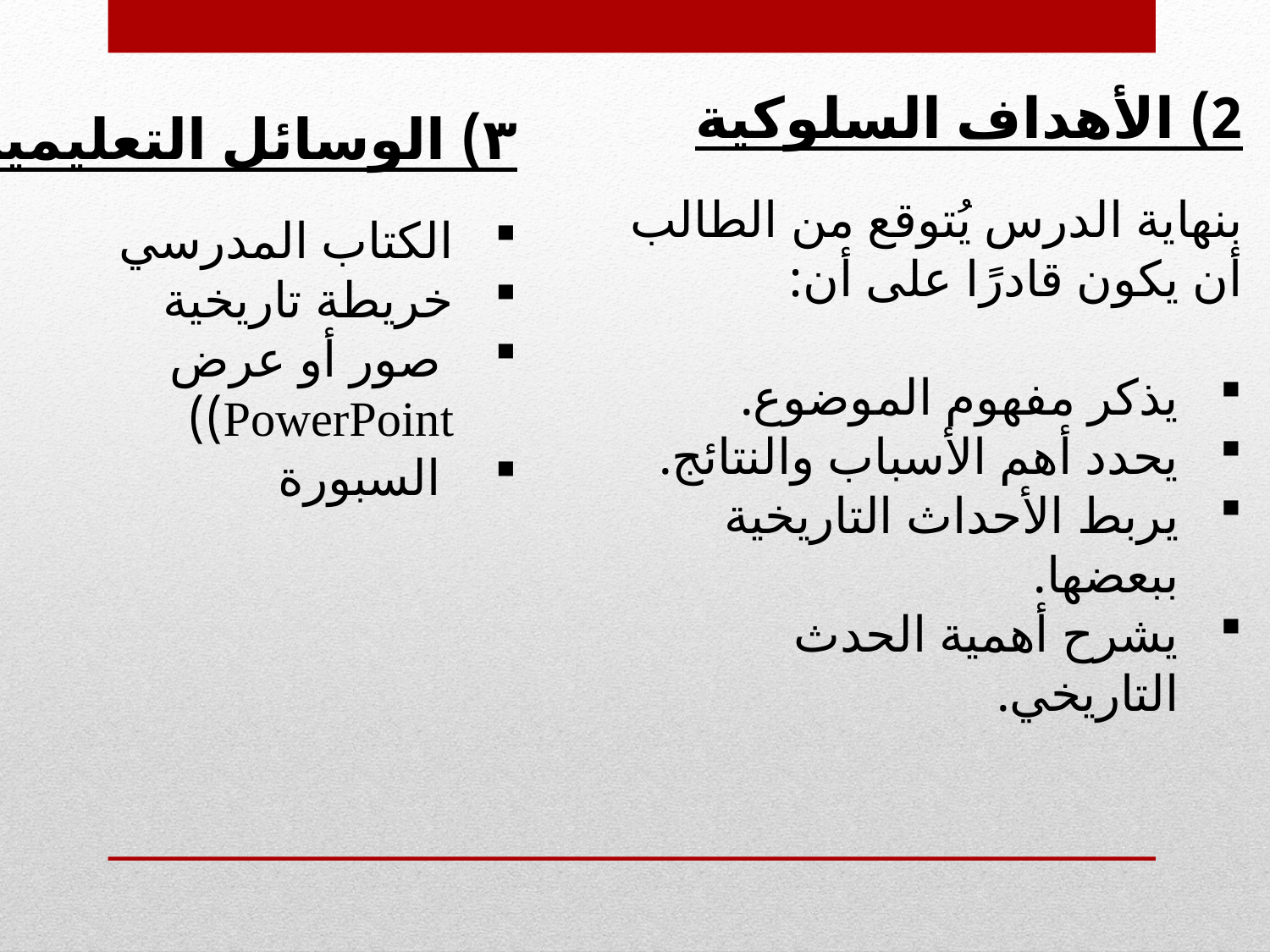

2) الأهداف السلوكية

بنهاية الدرس يُتوقع من الطالب أن يكون قادرًا على أن:

يذكر مفهوم الموضوع.
يحدد أهم الأسباب والنتائج.
يربط الأحداث التاريخية ببعضها.
يشرح أهمية الحدث التاريخي.

٣) الوسائل التعليمية

الكتاب المدرسي
خريطة تاريخية
 صور أو عرض PowerPoint))
 السبورة